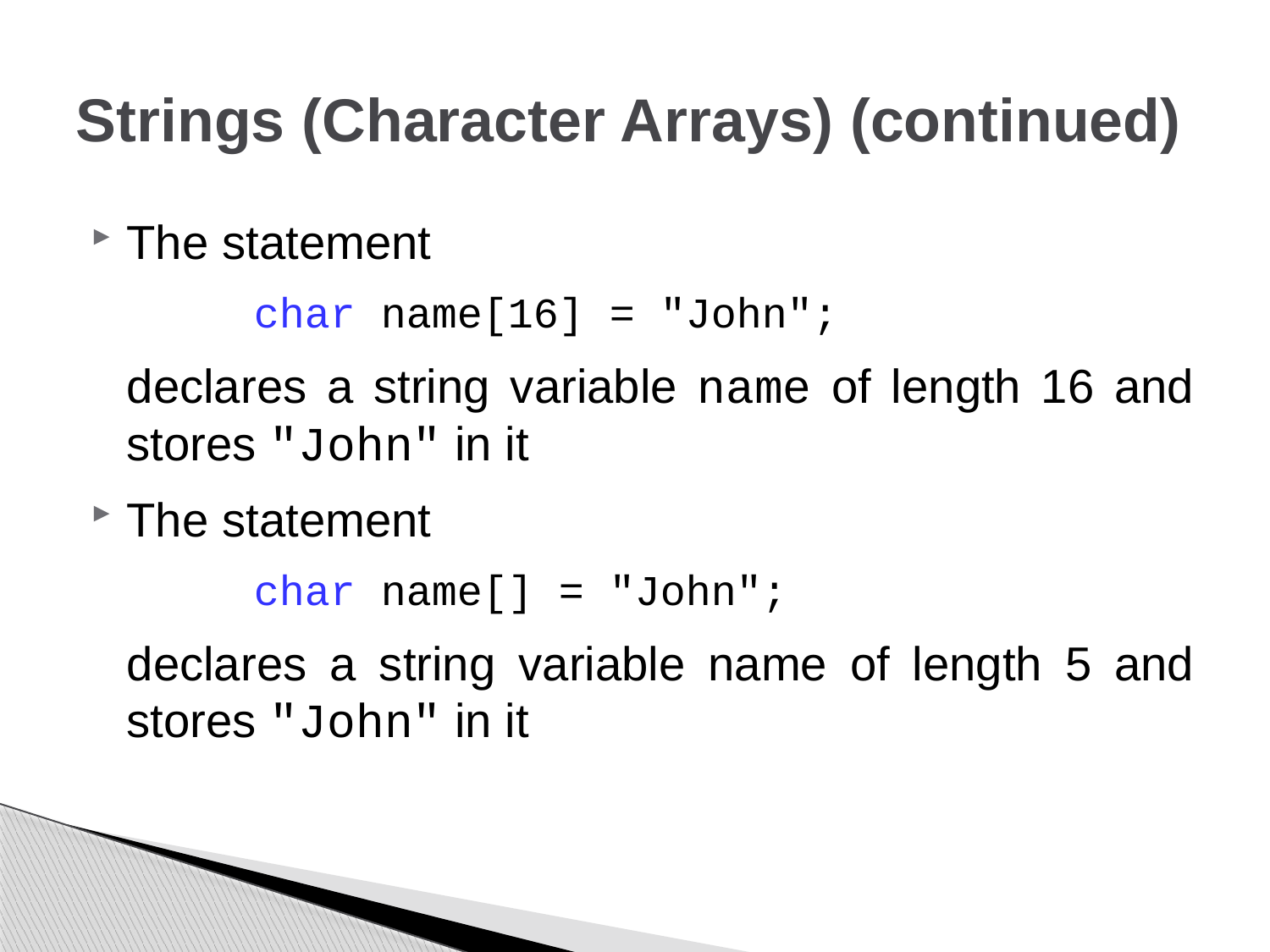

# Strings (Character Arrays) (continued)
The statement
		char name[16] = "John";
	declares a string variable name of length 16 and stores "John" in it
The statement
		char name[] = "John";
	declares a string variable name of length 5 and stores "John" in it